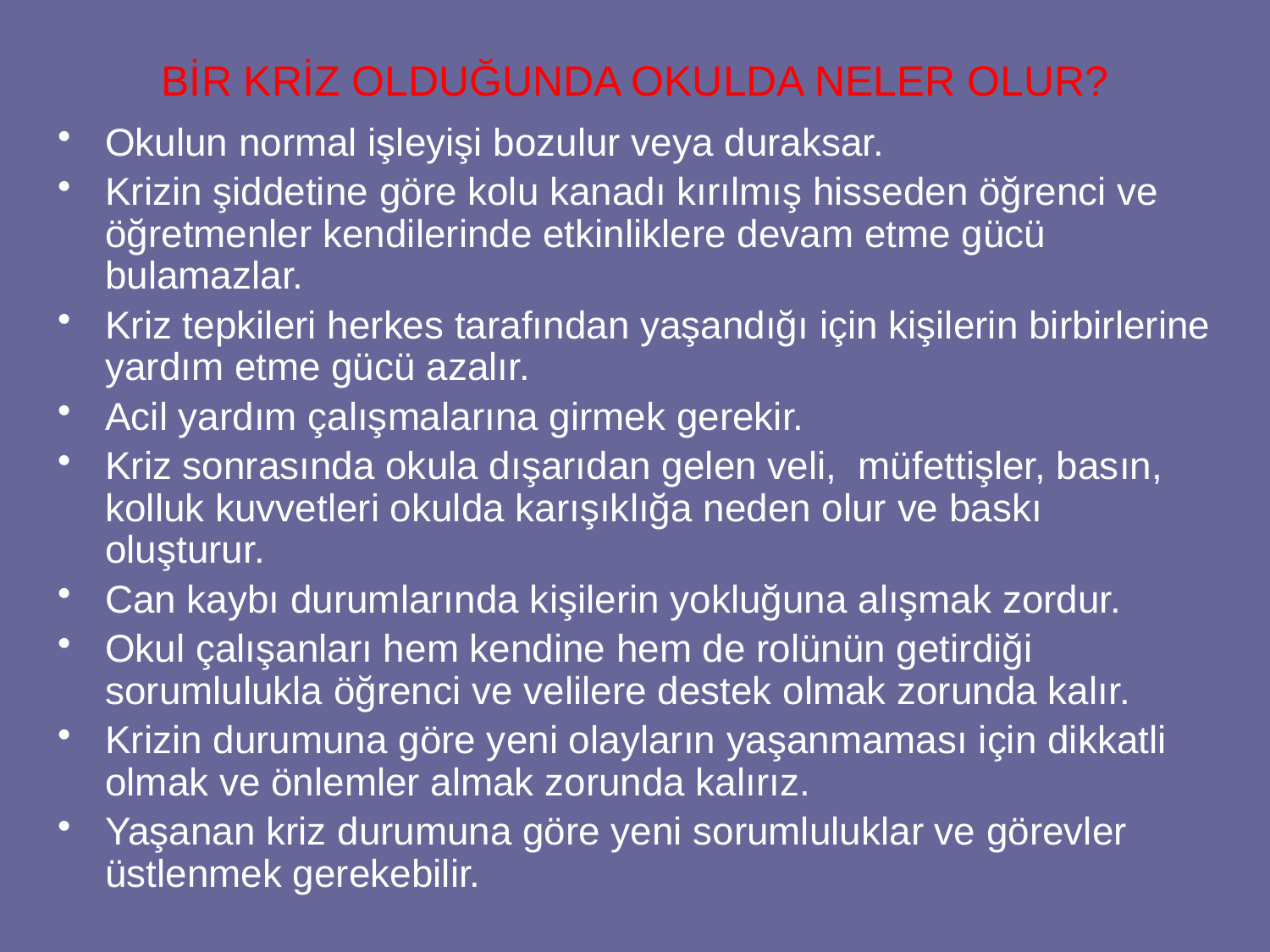

BİR KRİZ OLDUĞUNDA OKULDA NELER OLUR?
Okulun normal işleyişi bozulur veya duraksar.
Krizin şiddetine göre kolu kanadı kırılmış hisseden öğrenci ve öğretmenler kendilerinde etkinliklere devam etme gücü bulamazlar.
Kriz tepkileri herkes tarafından yaşandığı için kişilerin birbirlerine yardım etme gücü azalır.
Acil yardım çalışmalarına girmek gerekir.
Kriz sonrasında okula dışarıdan gelen veli,  müfettişler, basın, kolluk kuvvetleri okulda karışıklığa neden olur ve baskı oluşturur.
Can kaybı durumlarında kişilerin yokluğuna alışmak zordur.
Okul çalışanları hem kendine hem de rolünün getirdiği sorumlulukla öğrenci ve velilere destek olmak zorunda kalır.
Krizin durumuna göre yeni olayların yaşanmaması için dikkatli olmak ve önlemler almak zorunda kalırız.
Yaşanan kriz durumuna göre yeni sorumluluklar ve görevler üstlenmek gerekebilir.